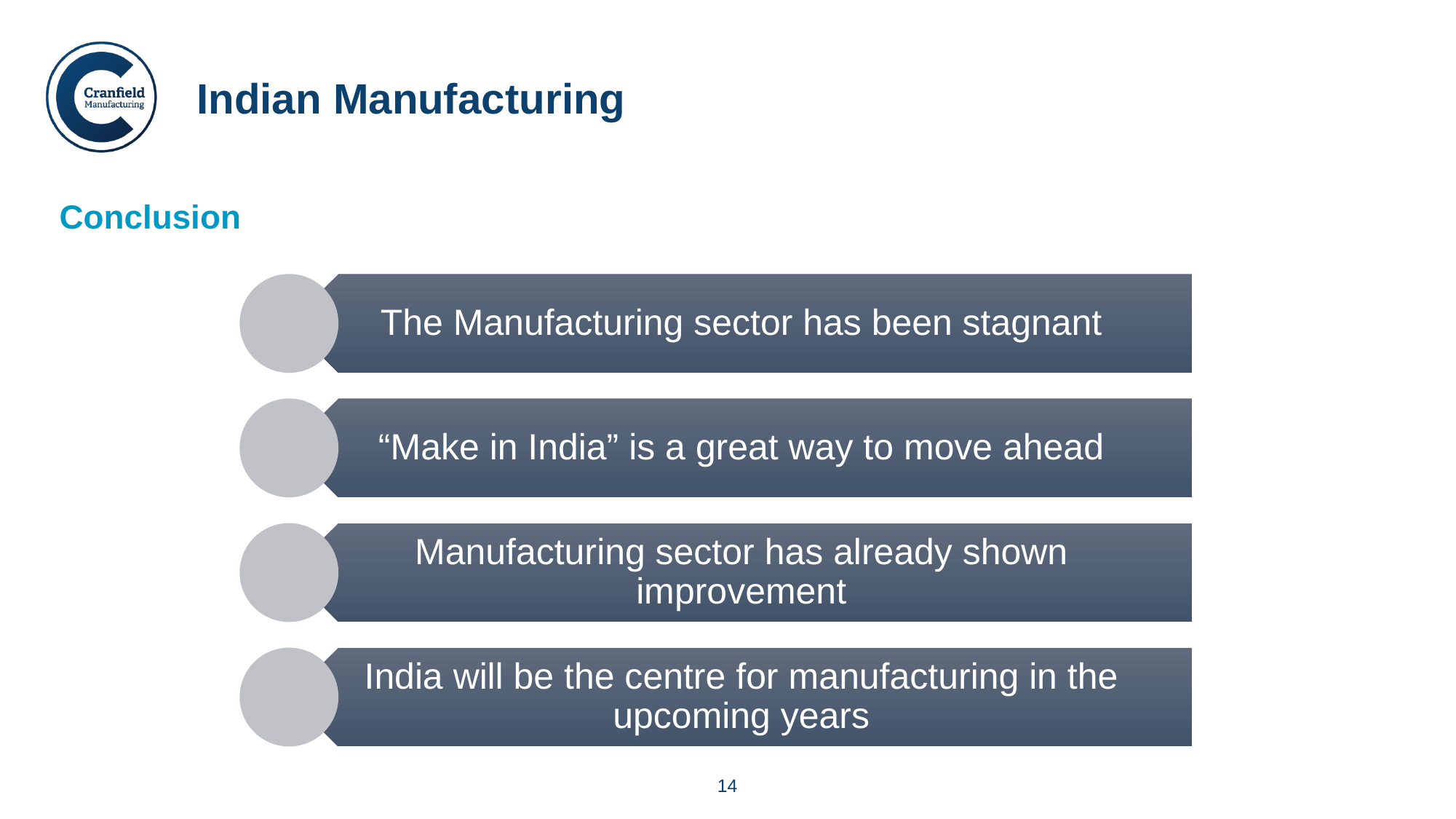

Indian Manufacturing
Conclusion
The Manufacturing sector has been stagnant
“Make in India” is a great way to move ahead
Manufacturing sector has already shown improvement
India will be the centre for manufacturing in the upcoming years